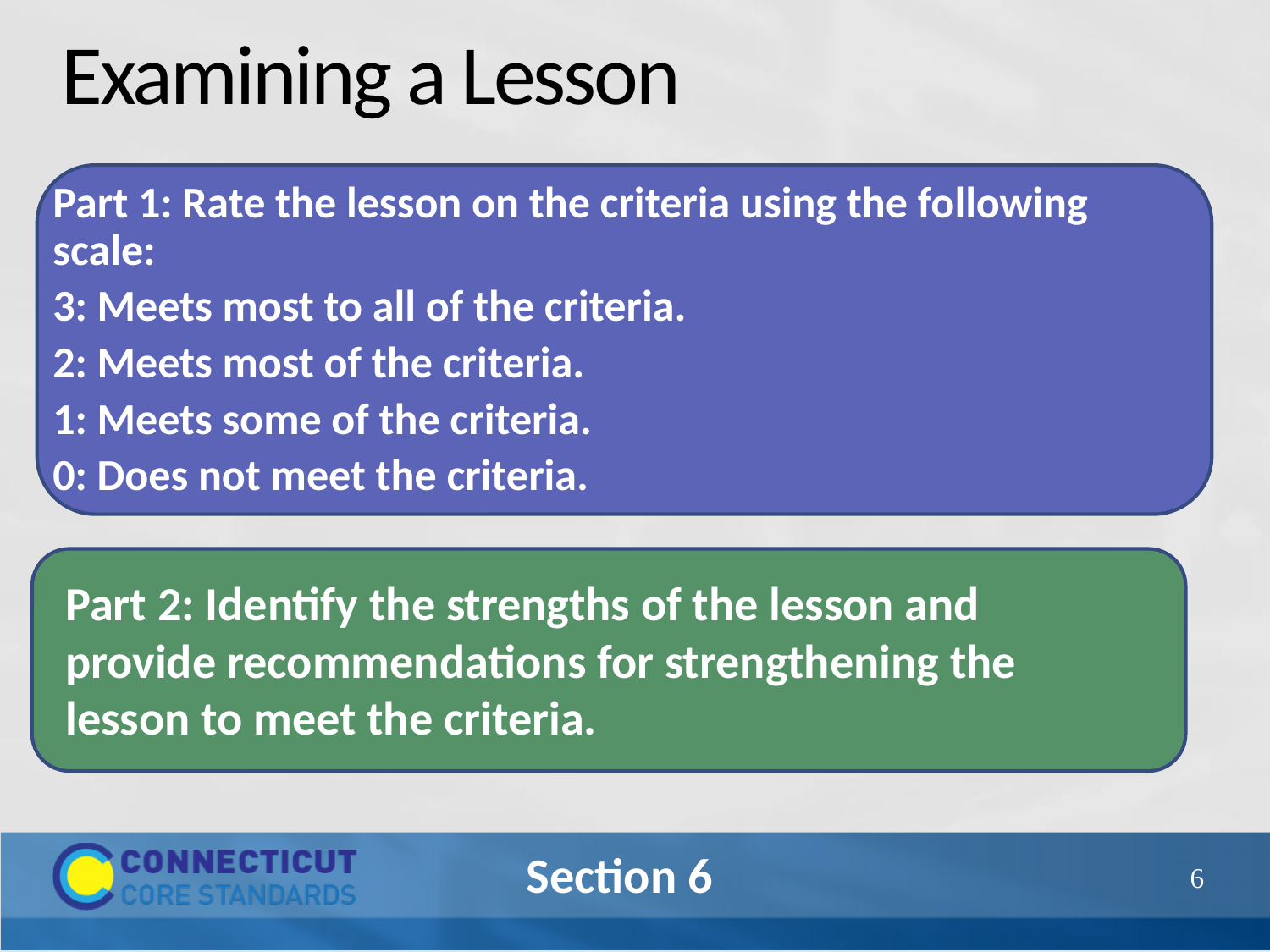

# Examining a Lesson

Part 1: Rate the lesson on the criteria using the following scale:
3: Meets most to all of the criteria.
2: Meets most of the criteria.
1: Meets some of the criteria.
0: Does not meet the criteria.

Part 2: Identify the strengths of the lesson and provide recommendations for strengthening the lesson to meet the criteria.

6